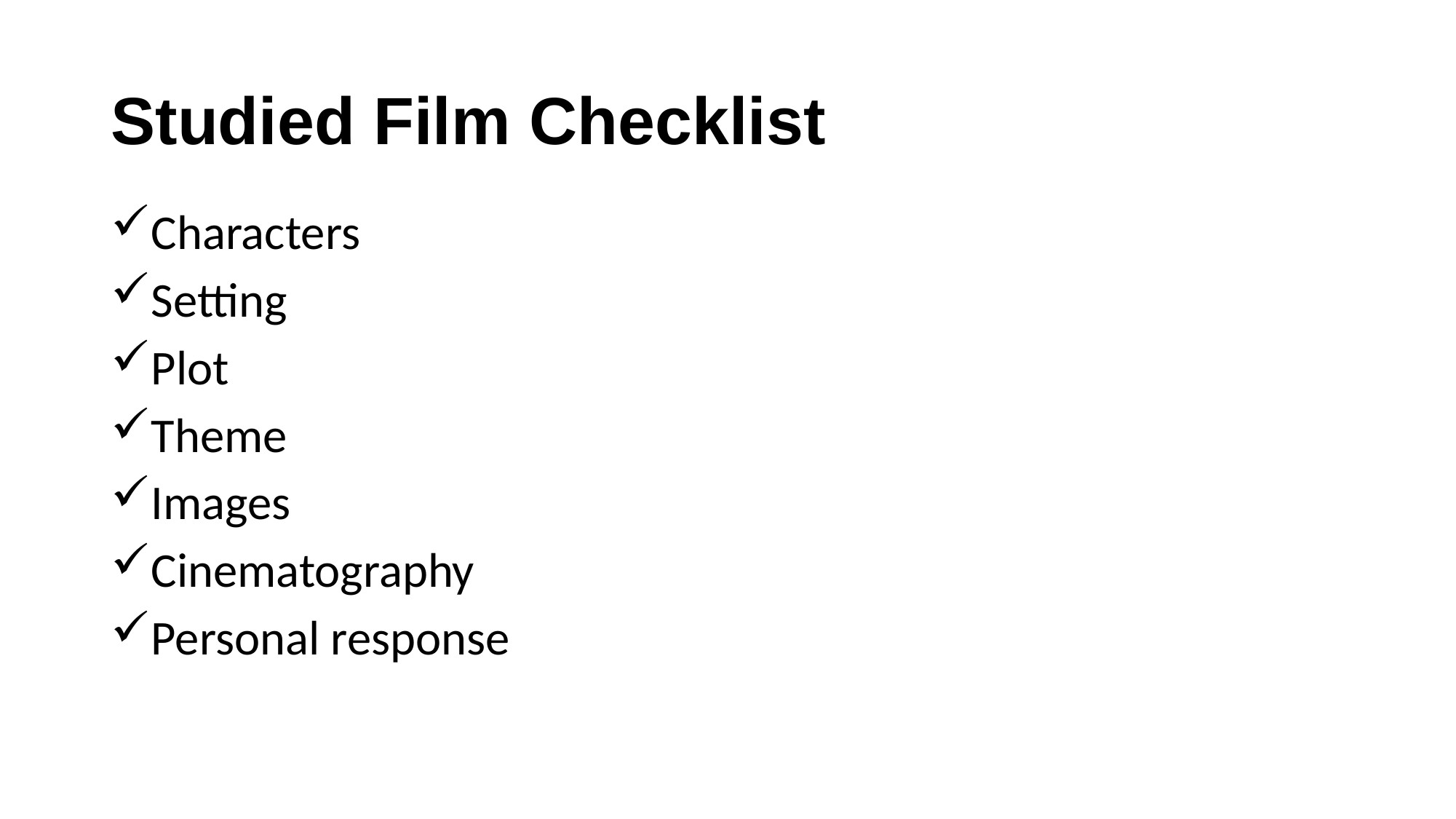

# Studied Film Checklist
Characters
Setting
Plot
Theme
Images
Cinematography
Personal response